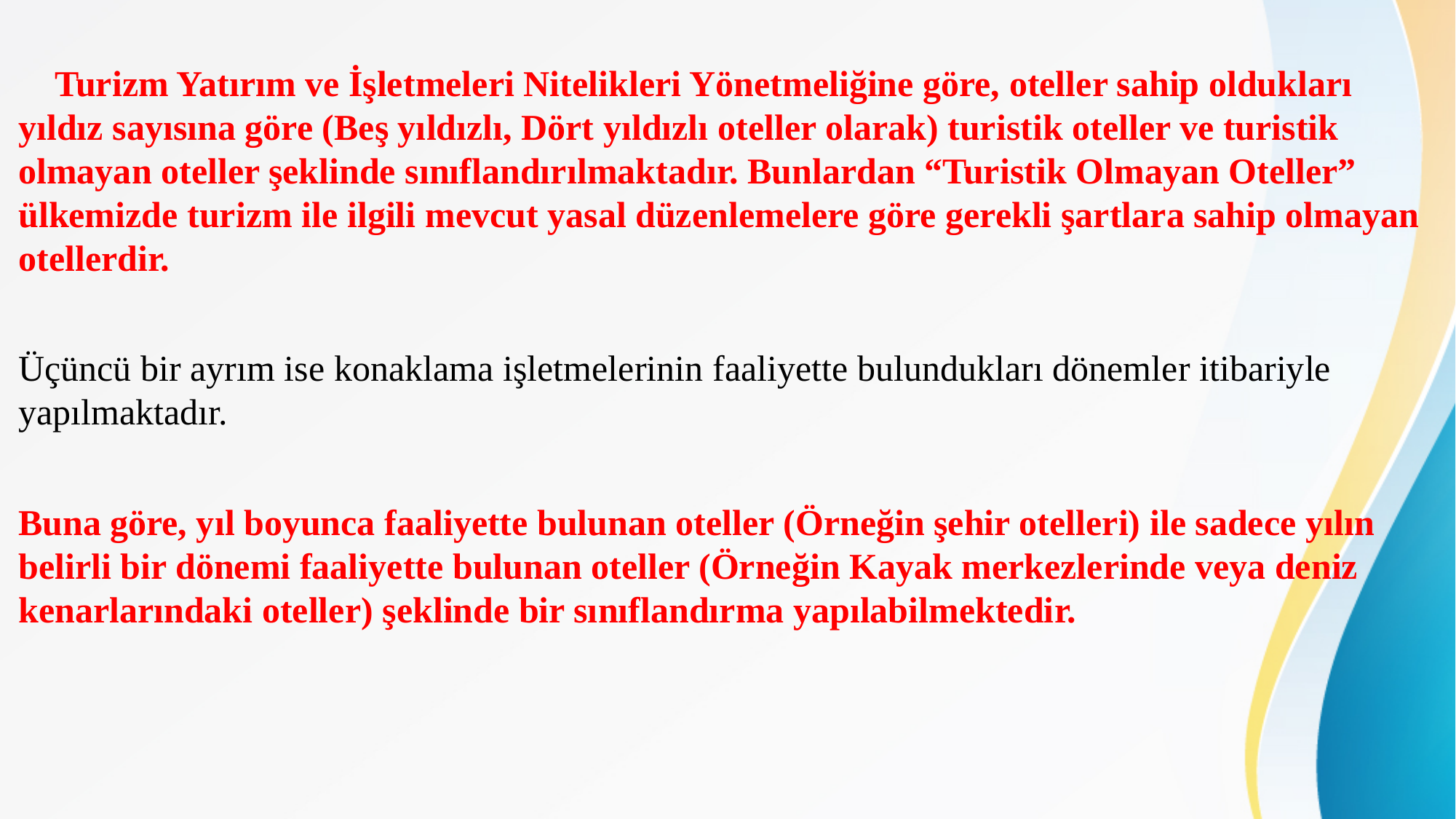

Turizm Yatırım ve İşletmeleri Nitelikleri Yönetmeliğine göre, oteller sahip oldukları yıldız sayısına göre (Beş yıldızlı, Dört yıldızlı oteller olarak) turistik oteller ve turistik olmayan oteller şeklinde sınıflandırılmaktadır. Bunlardan “Turistik Olmayan Oteller” ülkemizde turizm ile ilgili mevcut yasal düzenlemelere göre gerekli şartlara sahip olmayan otellerdir.

Üçüncü bir ayrım ise konaklama işletmelerinin faaliyette bulundukları dönemler itibariyle yapılmaktadır.

Buna göre, yıl boyunca faaliyette bulunan oteller (Örneğin şehir otelleri) ile sadece yılın belirli bir dönemi faaliyette bulunan oteller (Örneğin Kayak merkezlerinde veya deniz kenarlarındaki oteller) şeklinde bir sınıflandırma yapılabilmektedir.